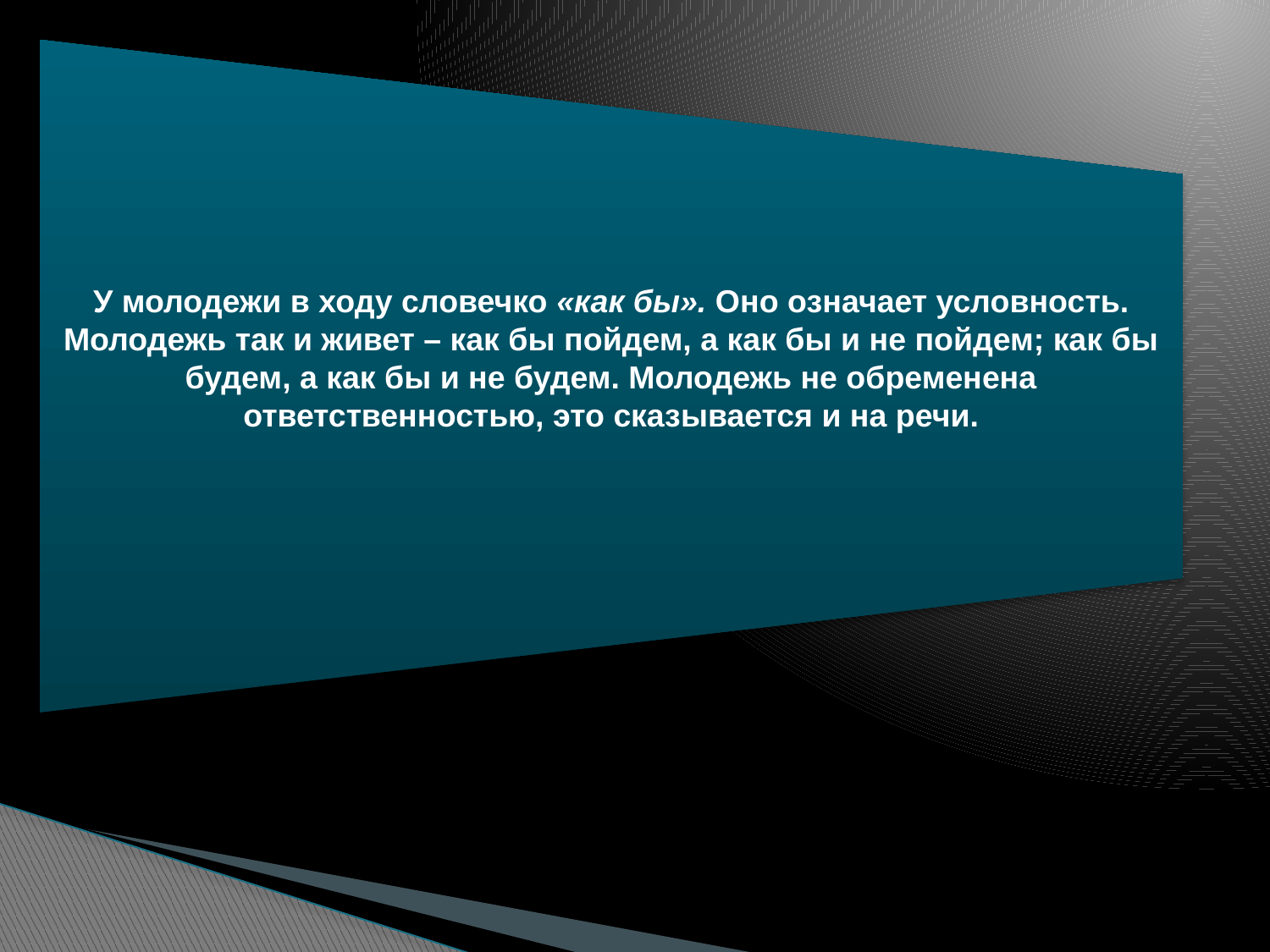

У молодежи в ходу словечко «как бы». Оно означает условность. Молодежь так и живет – как бы пойдем, а как бы и не пойдем; как бы будем, а как бы и не будем. Молодежь не обременена ответственностью, это сказывается и на речи.